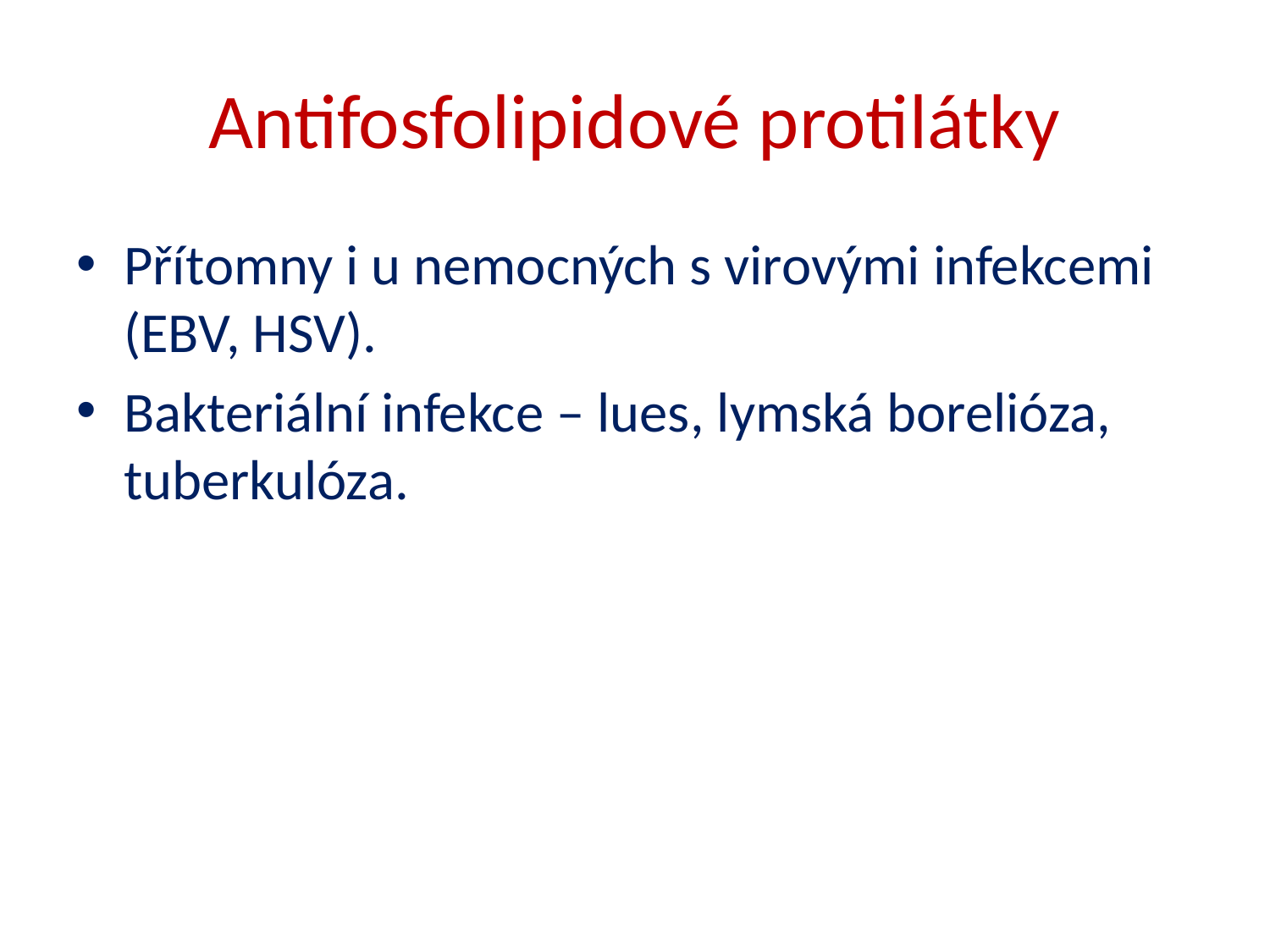

# Antifosfolipidové protilátky
Přítomny i u nemocných s virovými infekcemi (EBV, HSV).
Bakteriální infekce – lues, lymská borelióza, tuberkulóza.